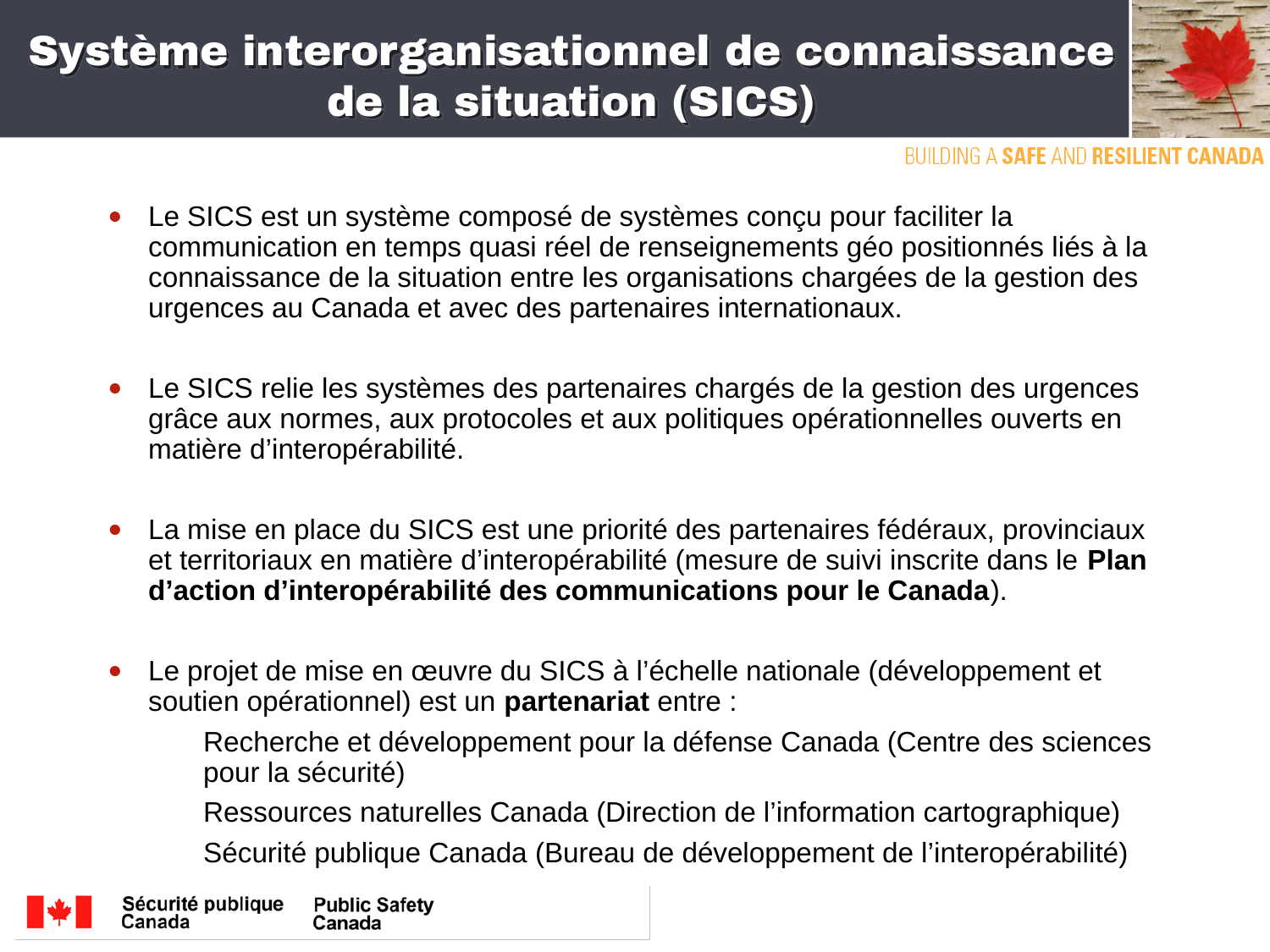

# Système interorganisationnel de connaissance de la situation (SICS)
Le SICS est un système composé de systèmes conçu pour faciliter la communication en temps quasi réel de renseignements géo positionnés liés à la connaissance de la situation entre les organisations chargées de la gestion des urgences au Canada et avec des partenaires internationaux.

Le SICS relie les systèmes des partenaires chargés de la gestion des urgences grâce aux normes, aux protocoles et aux politiques opérationnelles ouverts en matière d’interopérabilité.

La mise en place du SICS est une priorité des partenaires fédéraux, provinciaux et territoriaux en matière d’interopérabilité (mesure de suivi inscrite dans le Plan d’action d’interopérabilité des communications pour le Canada).

Le projet de mise en œuvre du SICS à l’échelle nationale (développement et soutien opérationnel) est un partenariat entre :
Recherche et développement pour la défense Canada (Centre des sciences pour la sécurité)
Ressources naturelles Canada (Direction de l’information cartographique)
Sécurité publique Canada (Bureau de développement de l’interopérabilité)